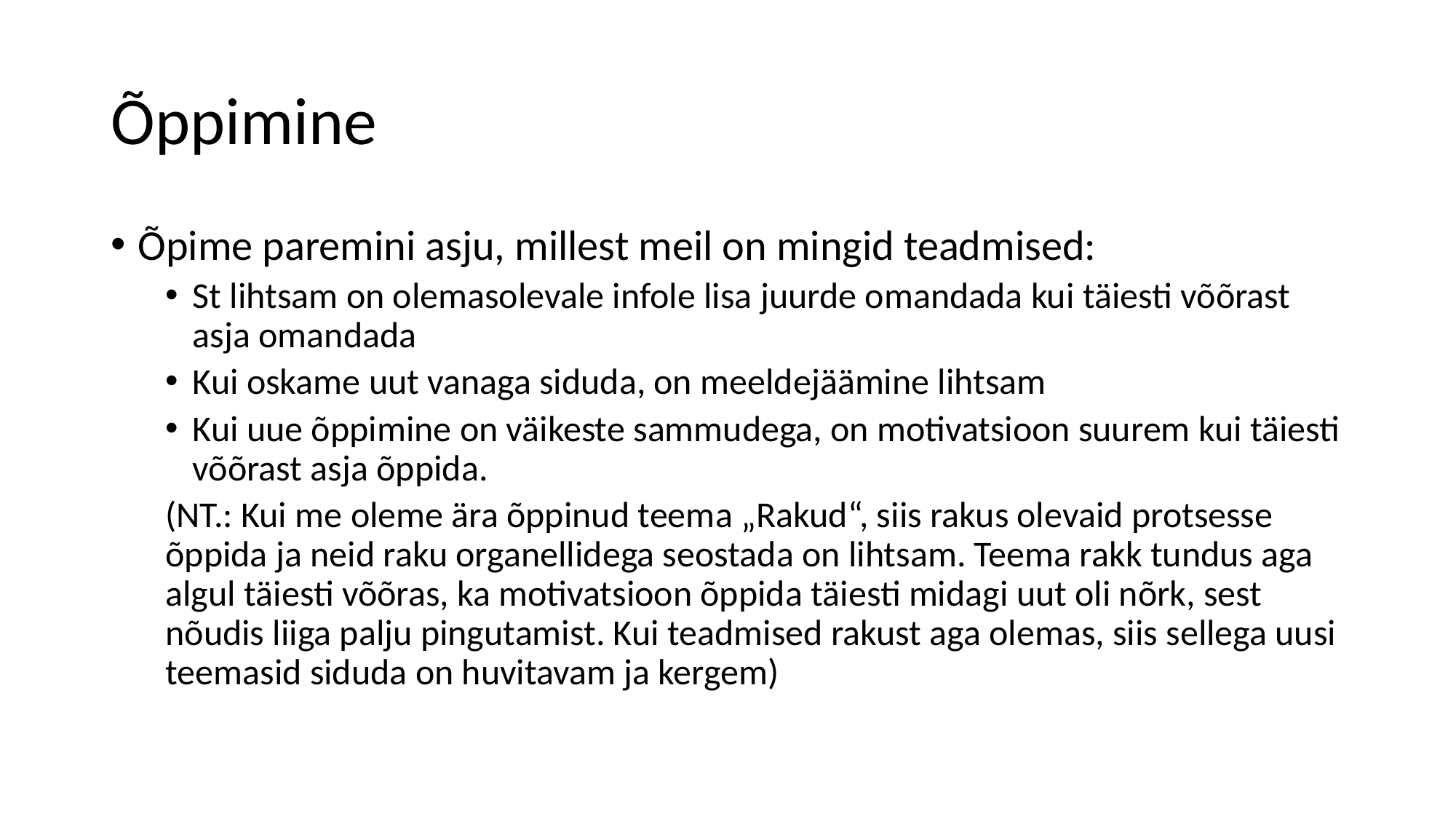

# Õppimine
Õpime paremini asju, millest meil on mingid teadmised:
St lihtsam on olemasolevale infole lisa juurde omandada kui täiesti võõrast asja omandada
Kui oskame uut vanaga siduda, on meeldejäämine lihtsam
Kui uue õppimine on väikeste sammudega, on motivatsioon suurem kui täiesti võõrast asja õppida.
(NT.: Kui me oleme ära õppinud teema „Rakud“, siis rakus olevaid protsesse õppida ja neid raku organellidega seostada on lihtsam. Teema rakk tundus aga algul täiesti võõras, ka motivatsioon õppida täiesti midagi uut oli nõrk, sest nõudis liiga palju pingutamist. Kui teadmised rakust aga olemas, siis sellega uusi teemasid siduda on huvitavam ja kergem)